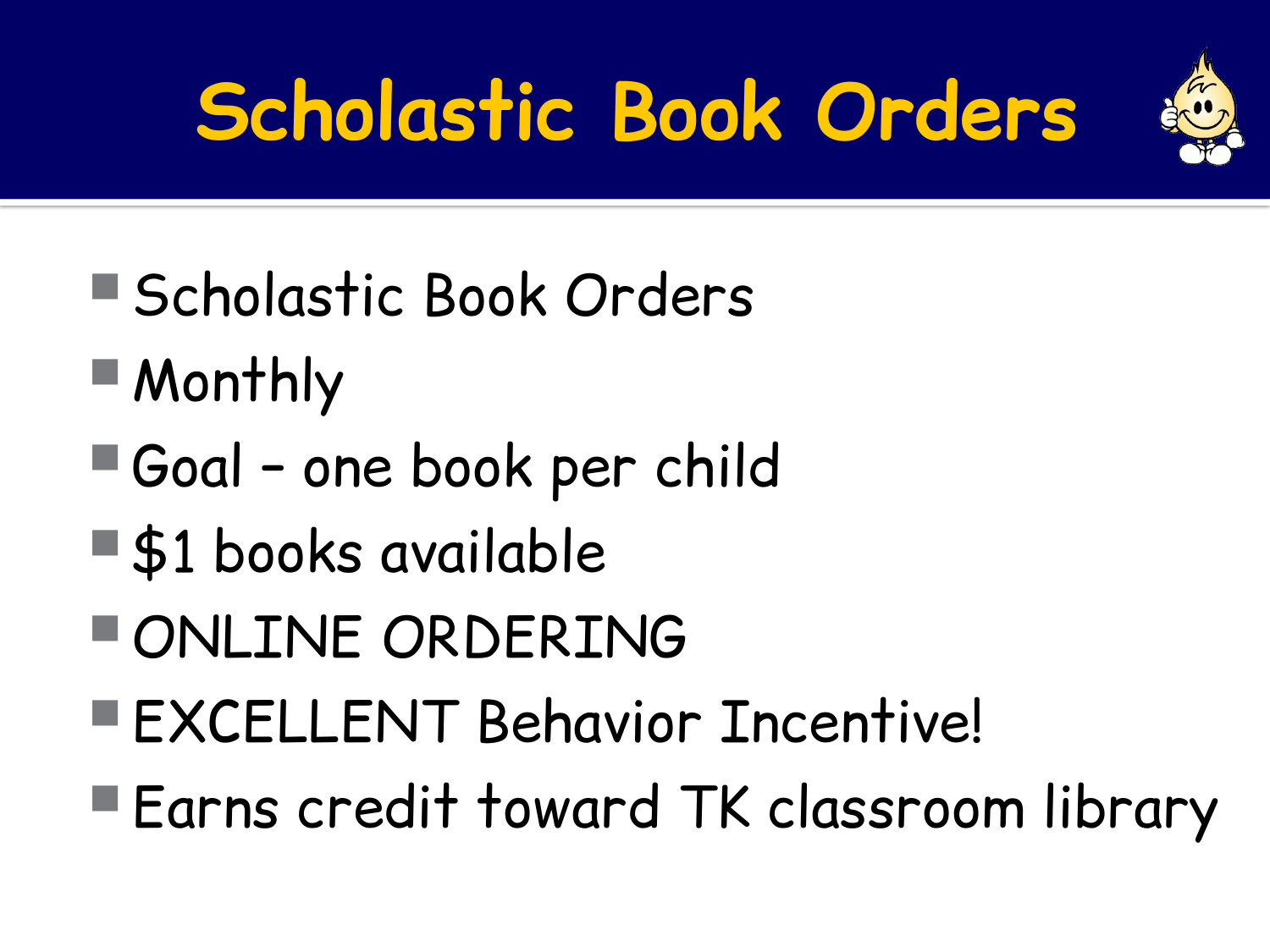

# Scholastic Book Orders
Scholastic Book Orders
Monthly
Goal – one book per child
$1 books available
ONLINE ORDERING
EXCELLENT Behavior Incentive!
Earns credit toward TK classroom library